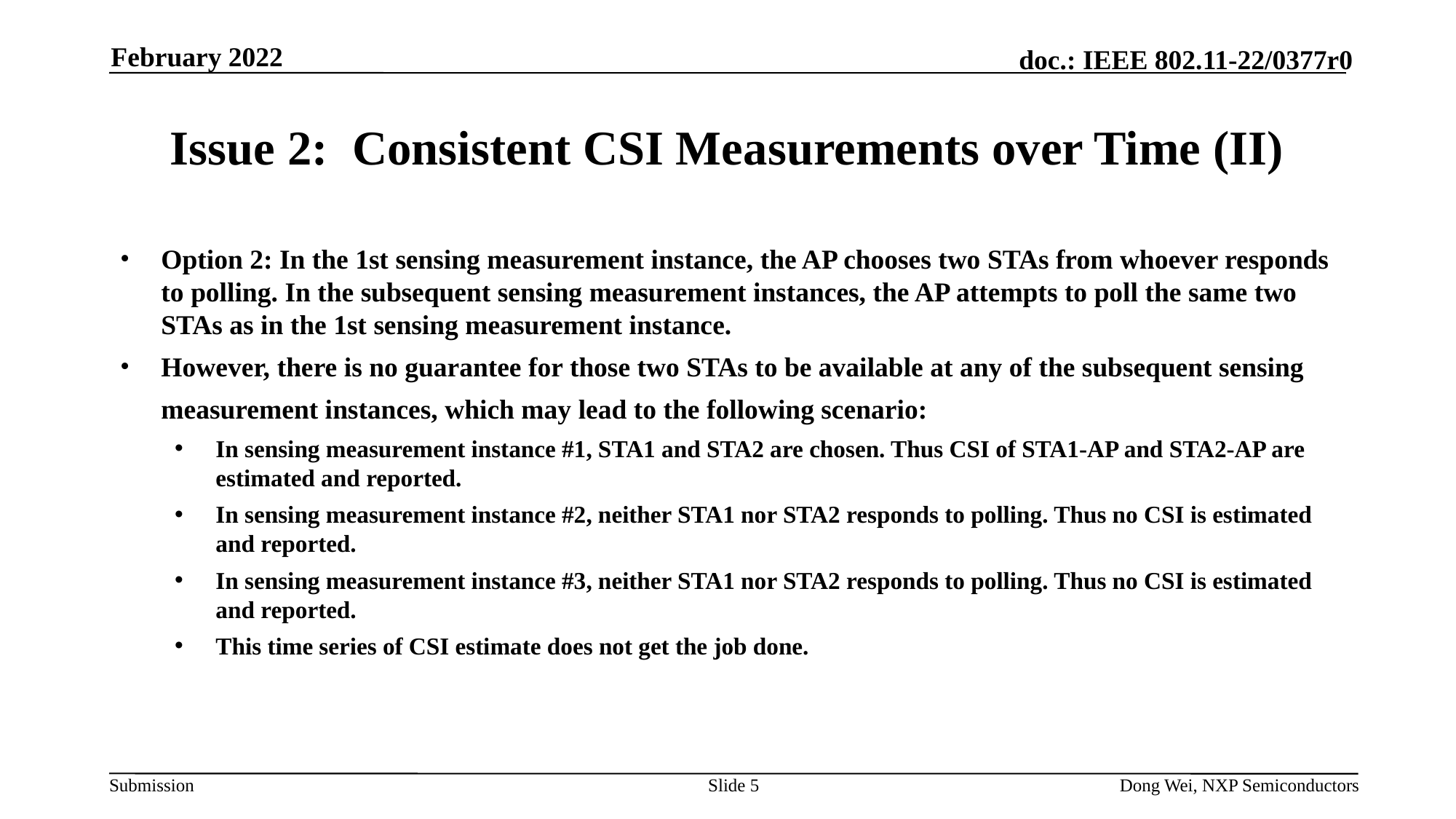

February 2022
# Issue 2:  Consistent CSI Measurements over Time (II)
Option 2: In the 1st sensing measurement instance, the AP chooses two STAs from whoever responds to polling. In the subsequent sensing measurement instances, the AP attempts to poll the same two STAs as in the 1st sensing measurement instance.
However, there is no guarantee for those two STAs to be available at any of the subsequent sensing measurement instances, which may lead to the following scenario:
In sensing measurement instance #1, STA1 and STA2 are chosen. Thus CSI of STA1-AP and STA2-AP are estimated and reported.
In sensing measurement instance #2, neither STA1 nor STA2 responds to polling. Thus no CSI is estimated and reported.
In sensing measurement instance #3, neither STA1 nor STA2 responds to polling. Thus no CSI is estimated and reported.
This time series of CSI estimate does not get the job done.
Slide 5
Dong Wei, NXP Semiconductors